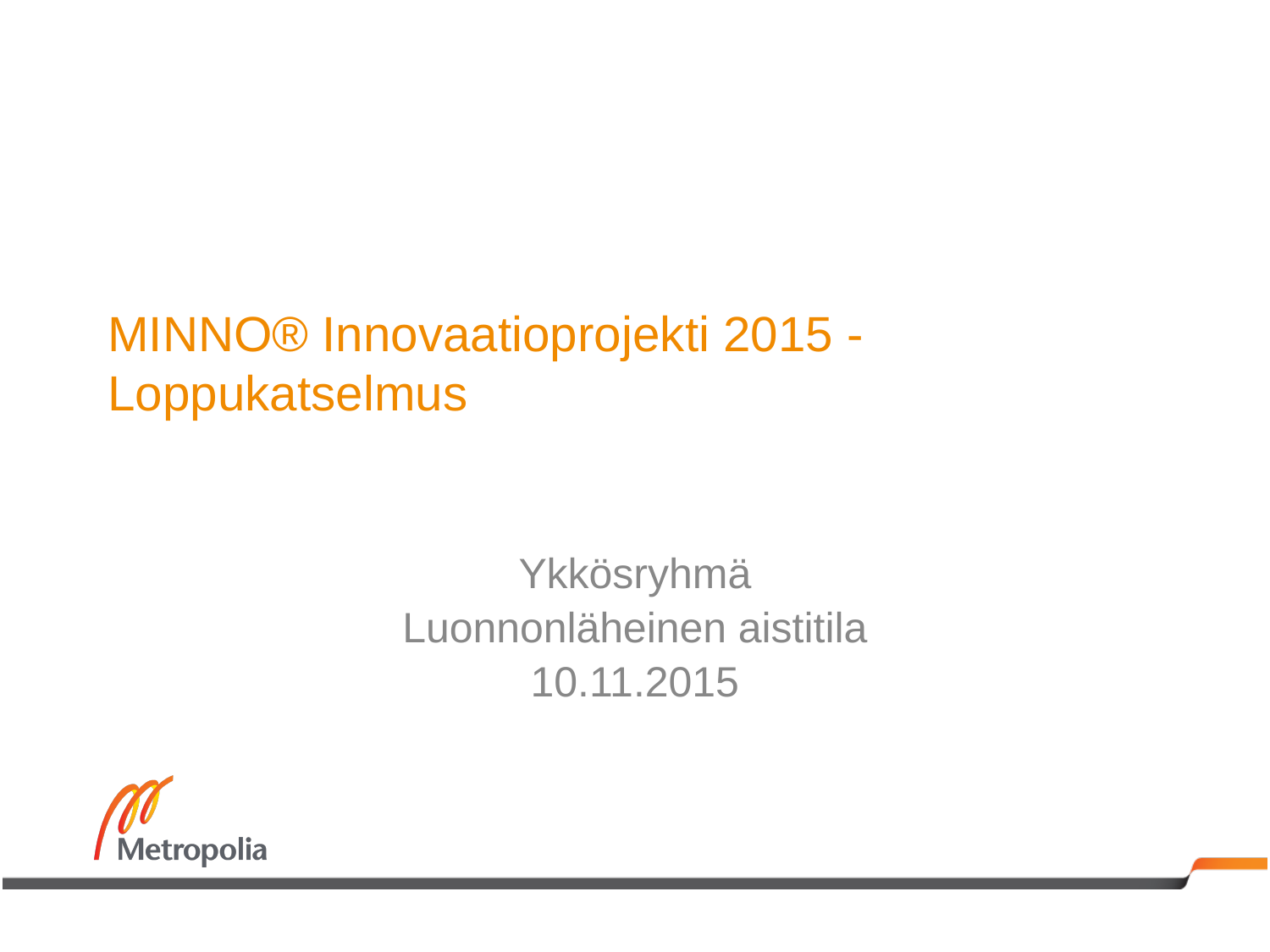

# MINNO® Innovaatioprojekti 2015 - Loppukatselmus
Ykkösryhmä
Luonnonläheinen aistitila
10.11.2015